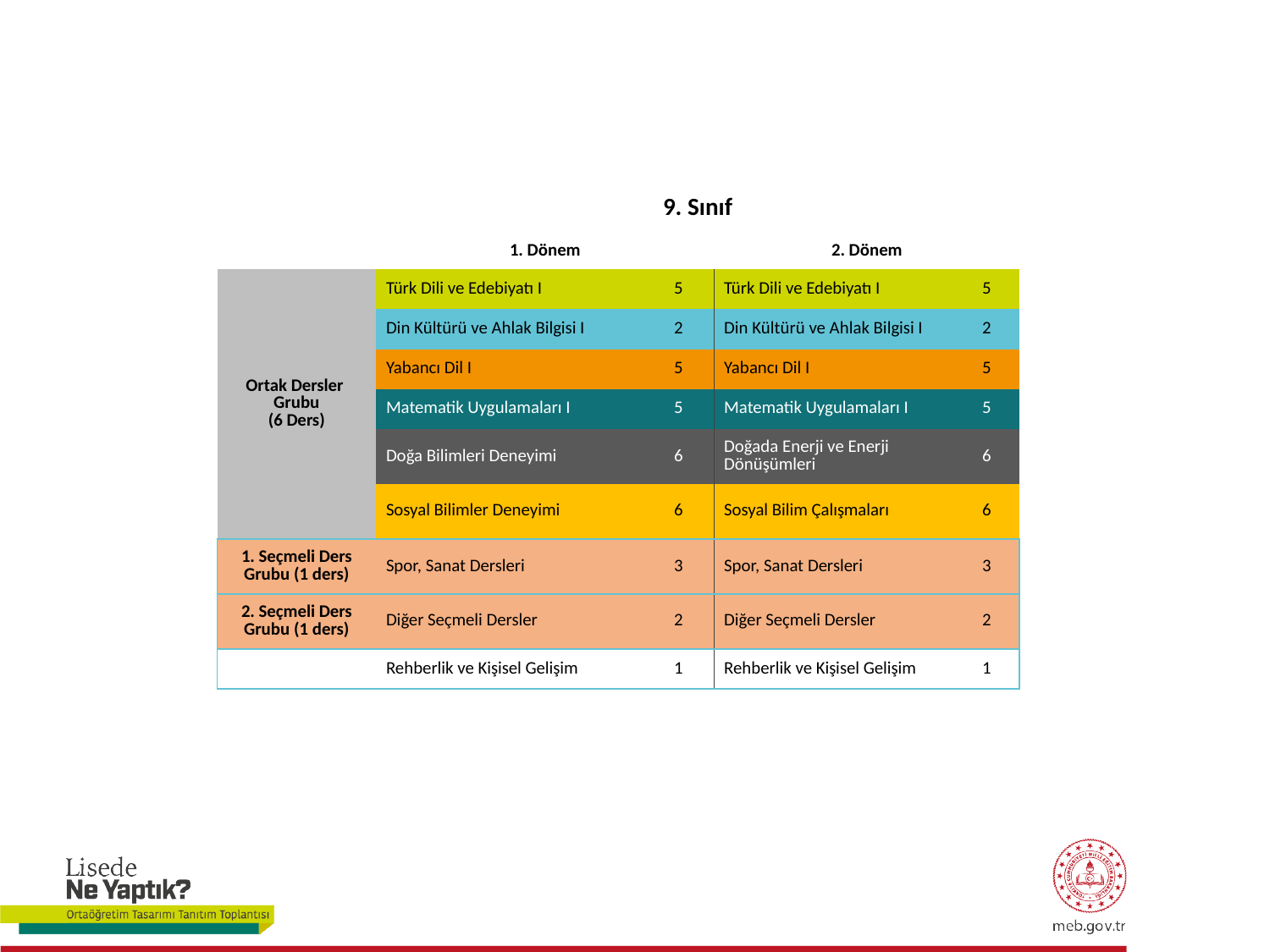

|  | 9. Sınıf |  |  |  |
| --- | --- | --- | --- | --- |
|  | 1. Dönem |  | 2. Dönem |  |
| Ortak Dersler Grubu (6 Ders) | Türk Dili ve Edebiyatı I | 5 | Türk Dili ve Edebiyatı I | 5 |
|  | Din Kültürü ve Ahlak Bilgisi I | 2 | Din Kültürü ve Ahlak Bilgisi I | 2 |
|  | Yabancı Dil I | 5 | Yabancı Dil I | 5 |
|  | Matematik Uygulamaları I | 5 | Matematik Uygulamaları I | 5 |
|  | Doğa Bilimleri Deneyimi | 6 | Doğada Enerji ve Enerji Dönüşümleri | 6 |
|  | Sosyal Bilimler Deneyimi | 6 | Sosyal Bilim Çalışmaları | 6 |
| 1. Seçmeli Ders Grubu (1 ders) | Spor, Sanat Dersleri | 3 | Spor, Sanat Dersleri | 3 |
| 2. Seçmeli Ders Grubu (1 ders) | Diğer Seçmeli Dersler | 2 | Diğer Seçmeli Dersler | 2 |
|  | Rehberlik ve Kişisel Gelişim | 1 | Rehberlik ve Kişisel Gelişim | 1 |